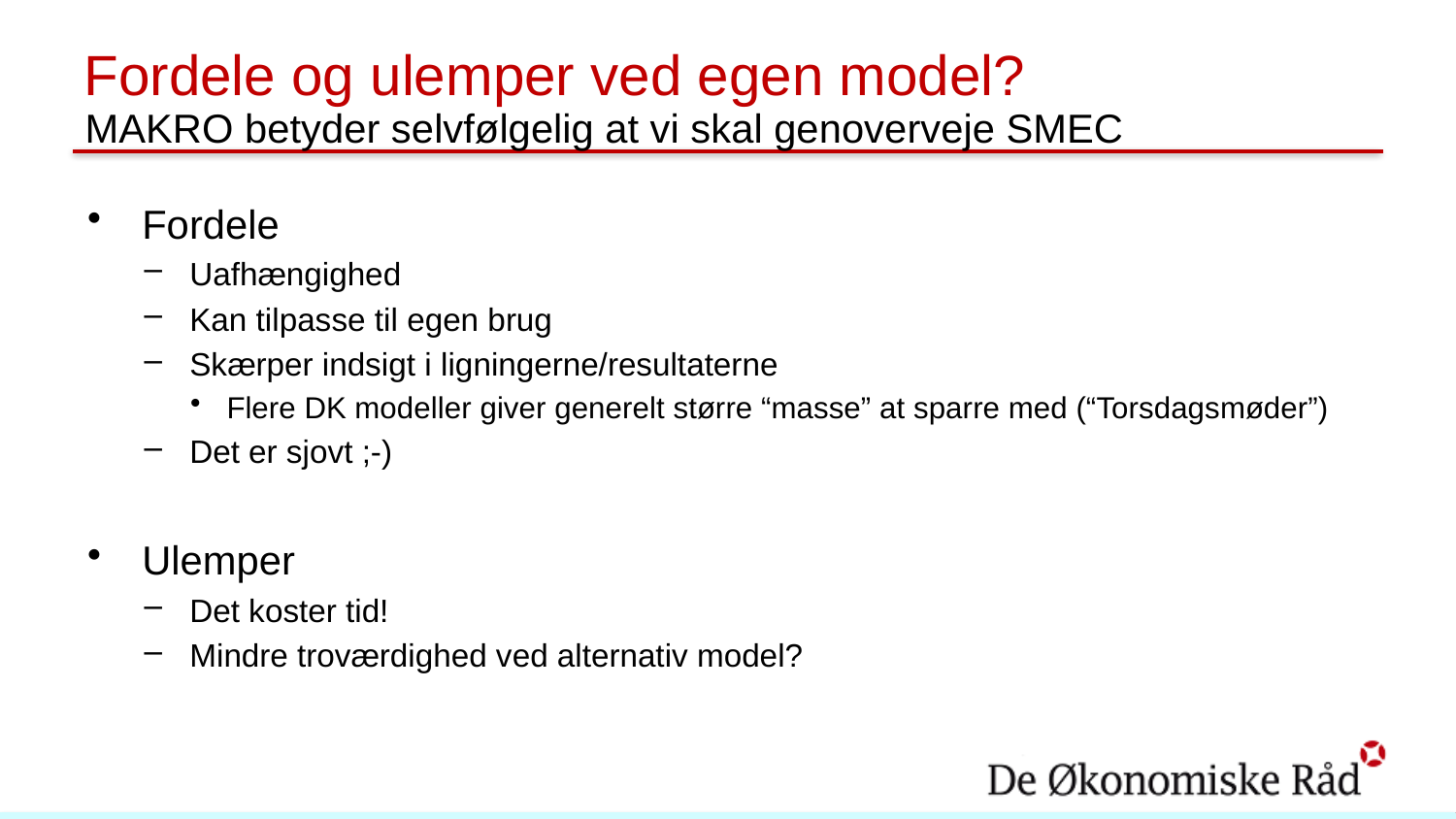

# Fordele og ulemper ved egen model?
MAKRO betyder selvfølgelig at vi skal genoverveje SMEC
Fordele
Uafhængighed
Kan tilpasse til egen brug
Skærper indsigt i ligningerne/resultaterne
Flere DK modeller giver generelt større “masse” at sparre med (“Torsdagsmøder”)
Det er sjovt ;-)

Ulemper
Det koster tid!
Mindre troværdighed ved alternativ model?